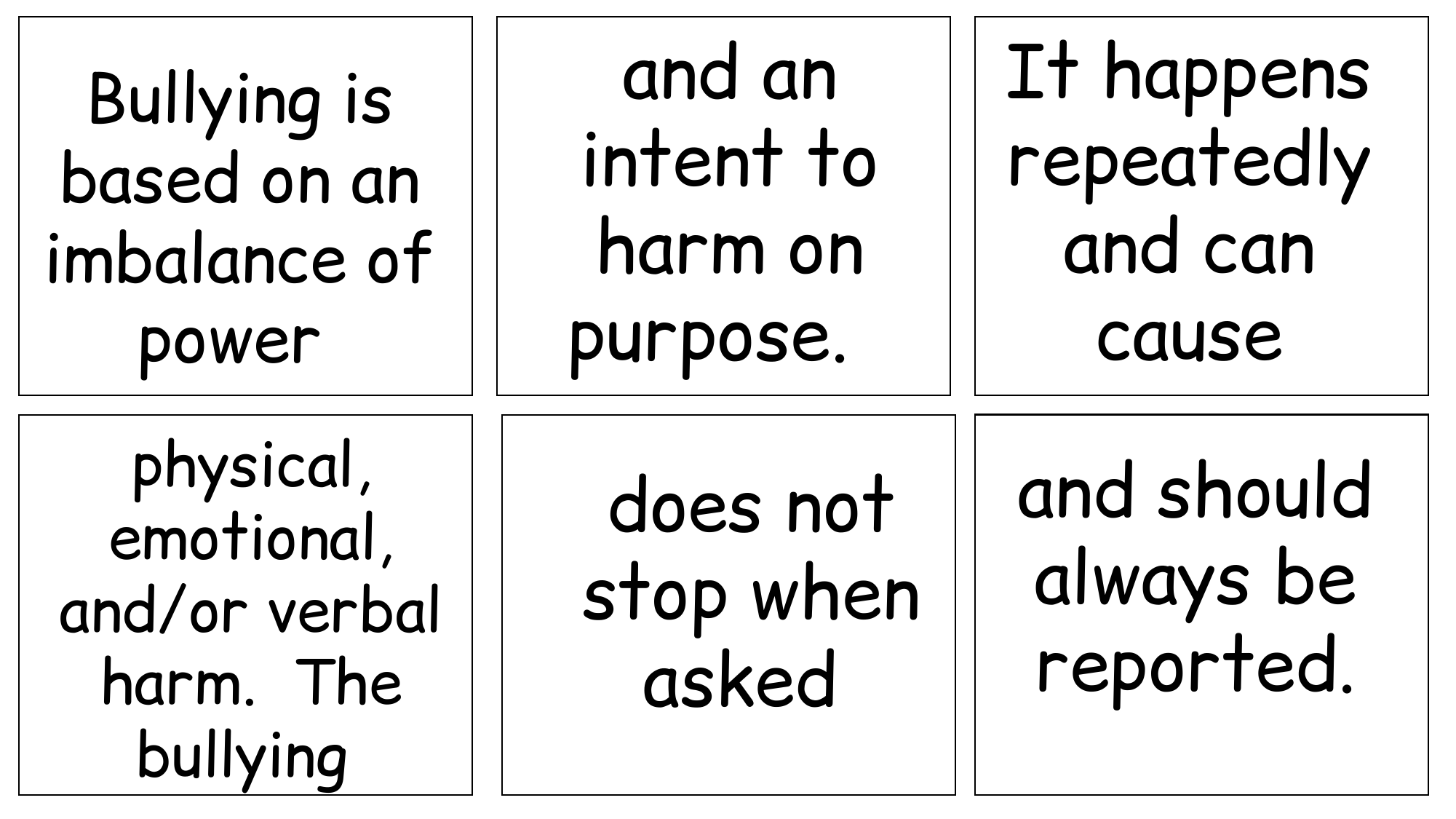

It happens repeatedly and can cause
and an intent to harm on purpose.
Bullying is based on an imbalance of power

physical, emotional, and/or verbal harm.  The bullying
and should always be reported.
does not stop when asked